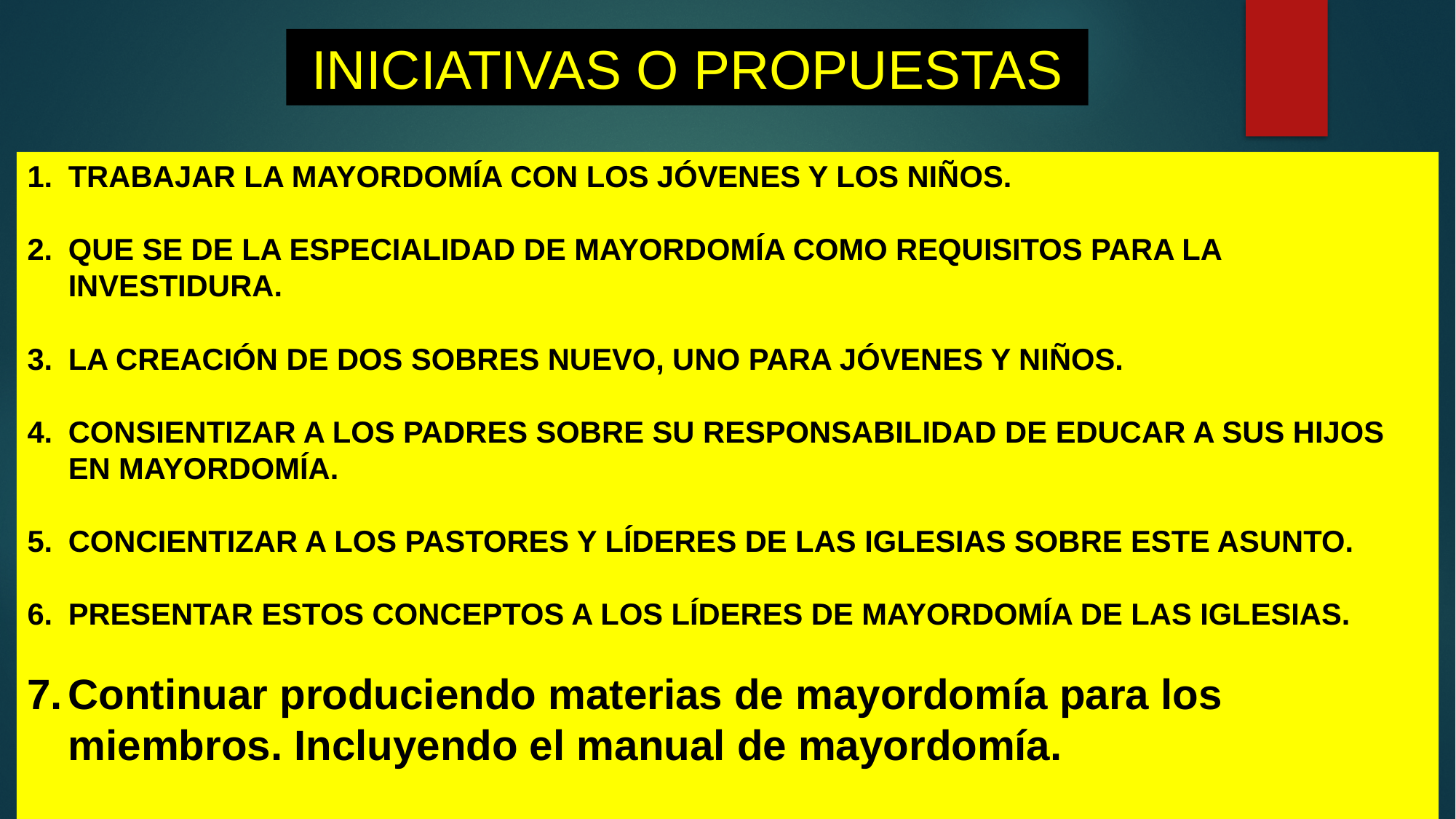

INICIATIVAS O PROPUESTAS
TRABAJAR LA MAYORDOMÍA CON LOS JÓVENES Y LOS NIÑOS.

QUE SE DE LA ESPECIALIDAD DE MAYORDOMÍA COMO REQUISITOS PARA LA INVESTIDURA.

LA CREACIÓN DE DOS SOBRES NUEVO, UNO PARA JÓVENES Y NIÑOS.

CONSIENTIZAR A LOS PADRES SOBRE SU RESPONSABILIDAD DE EDUCAR A SUS HIJOS EN MAYORDOMÍA.

CONCIENTIZAR A LOS PASTORES Y LÍDERES DE LAS IGLESIAS SOBRE ESTE ASUNTO.

PRESENTAR ESTOS CONCEPTOS A LOS LÍDERES DE MAYORDOMÍA DE LAS IGLESIAS.

Continuar produciendo materias de mayordomía para los miembros. Incluyendo el manual de mayordomía.